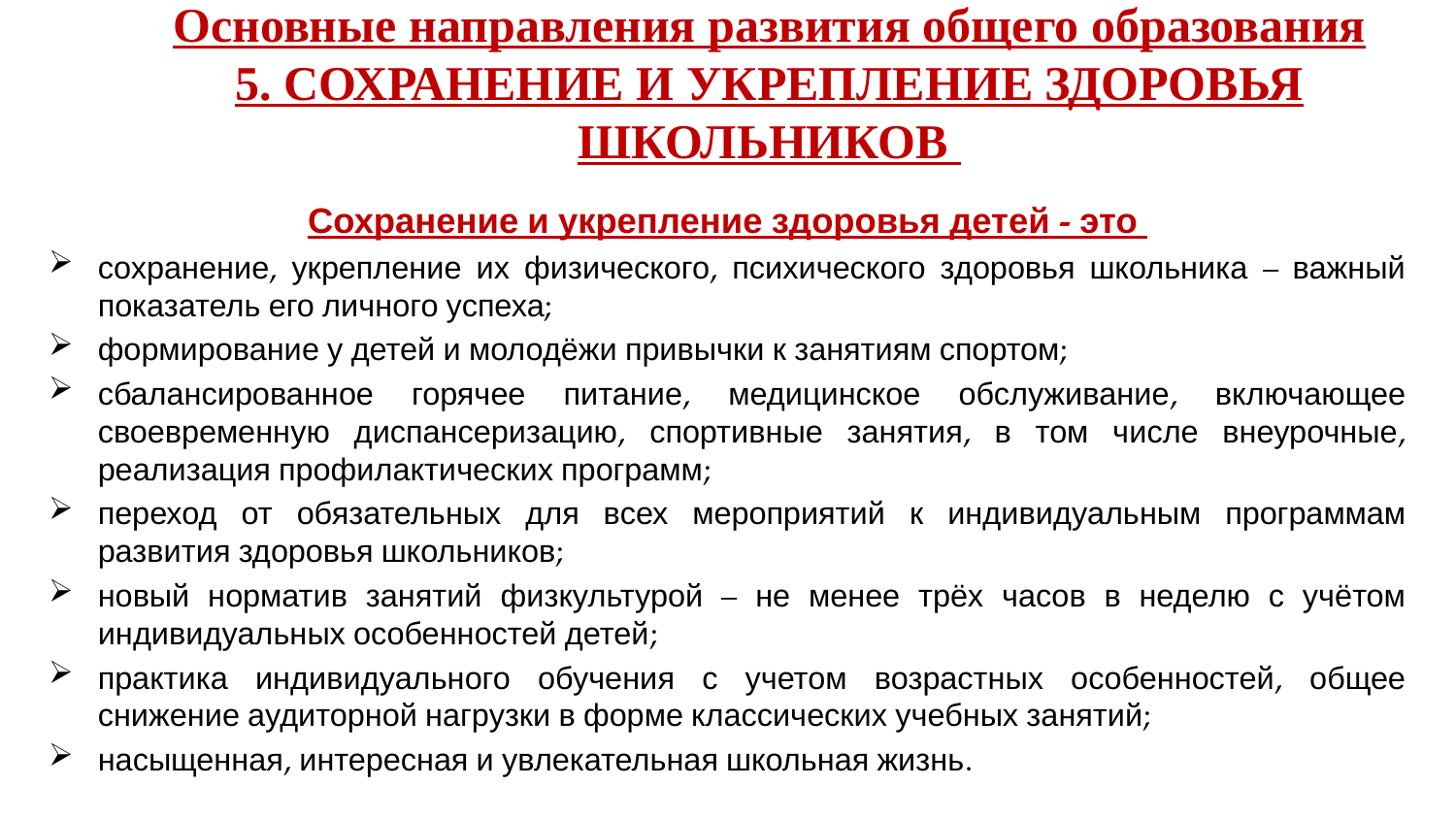

# Основные направления развития общего образования 5. СОХРАНЕНИЕ И УКРЕПЛЕНИЕ ЗДОРОВЬЯ ШКОЛЬНИКОВ
Сохранение и укрепление здоровья детей - это
сохранение, укрепление их физического, психического здоровья школьника – важный показатель его личного успеха;
формирование у детей и молодёжи привычки к занятиям спортом;
сбалансированное горячее питание, медицинское обслуживание, включающее своевременную диспансеризацию, спортивные занятия, в том числе внеурочные, реализация профилактических программ;
переход от обязательных для всех мероприятий к индивидуальным программам развития здоровья школьников;
новый норматив занятий физкультурой – не менее трёх часов в неделю с учётом индивидуальных особенностей детей;
практика индивидуального обучения с учетом возрастных особенностей, общее снижение аудиторной нагрузки в форме классических учебных занятий;
насыщенная, интересная и увлекательная школьная жизнь.